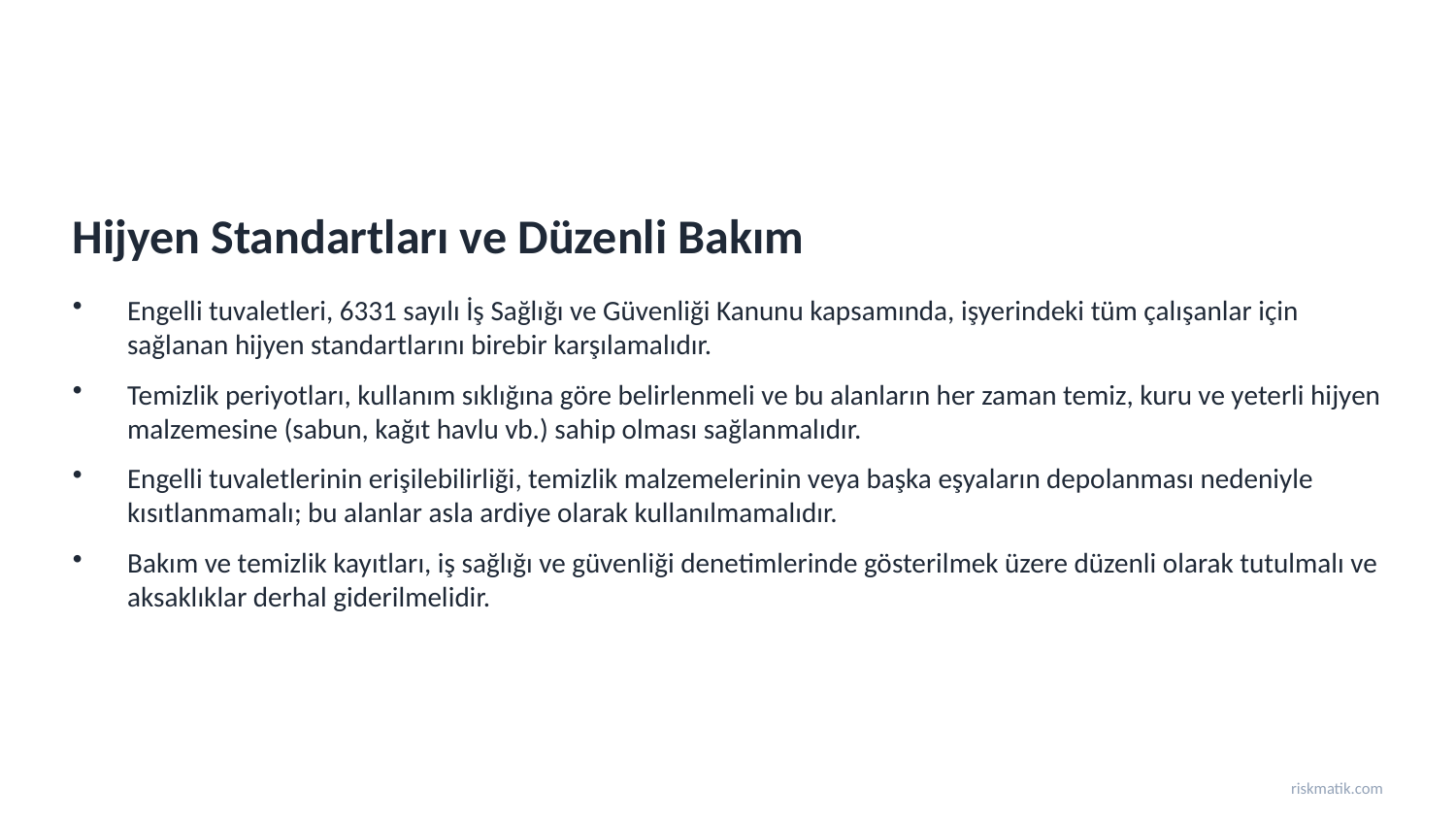

Hijyen Standartları ve Düzenli Bakım
Engelli tuvaletleri, 6331 sayılı İş Sağlığı ve Güvenliği Kanunu kapsamında, işyerindeki tüm çalışanlar için sağlanan hijyen standartlarını birebir karşılamalıdır.
Temizlik periyotları, kullanım sıklığına göre belirlenmeli ve bu alanların her zaman temiz, kuru ve yeterli hijyen malzemesine (sabun, kağıt havlu vb.) sahip olması sağlanmalıdır.
Engelli tuvaletlerinin erişilebilirliği, temizlik malzemelerinin veya başka eşyaların depolanması nedeniyle kısıtlanmamalı; bu alanlar asla ardiye olarak kullanılmamalıdır.
Bakım ve temizlik kayıtları, iş sağlığı ve güvenliği denetimlerinde gösterilmek üzere düzenli olarak tutulmalı ve aksaklıklar derhal giderilmelidir.
riskmatik.com